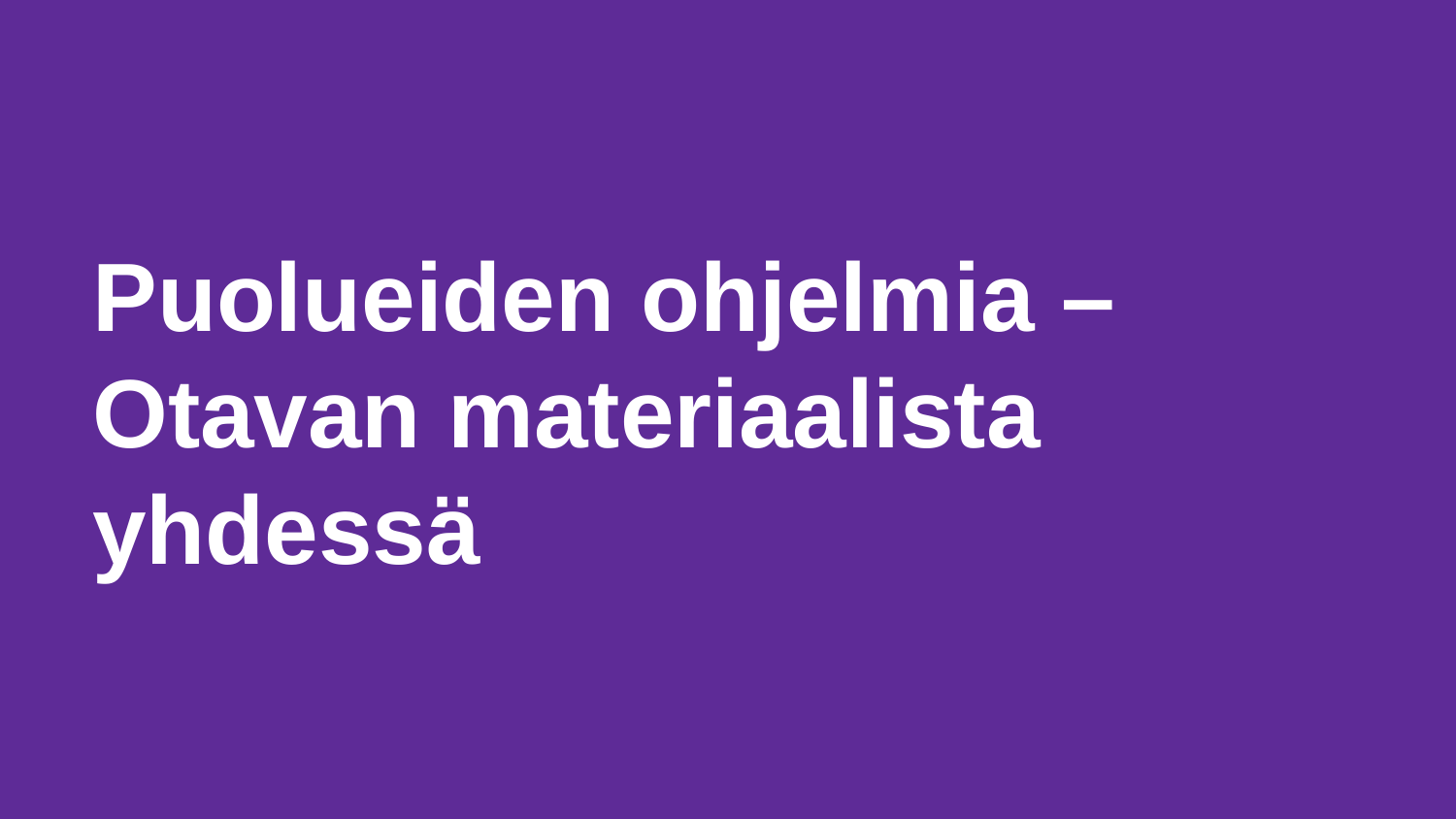

# Puolueiden ohjelmia – Otavan materiaalista yhdessä